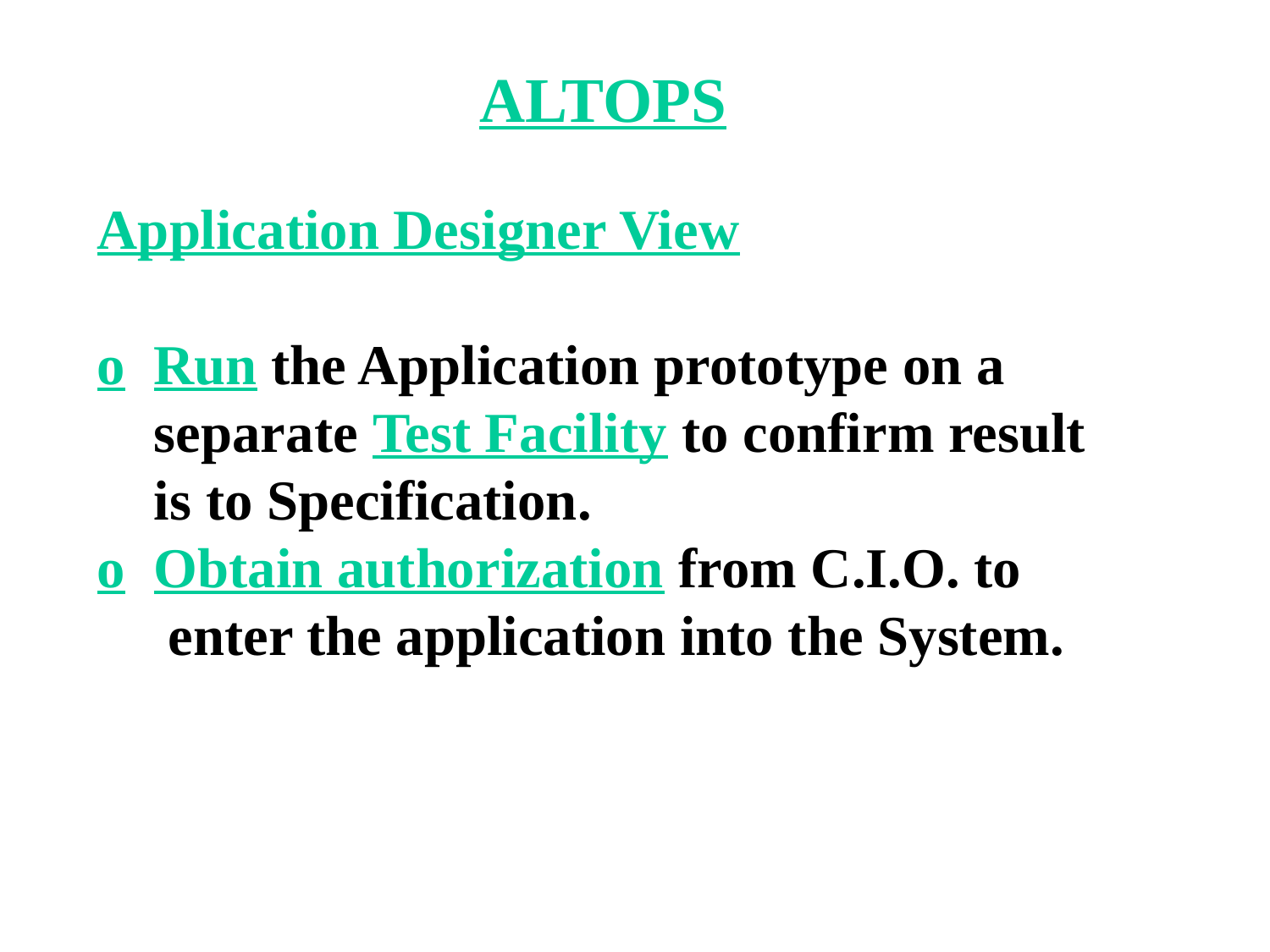

ALTOPS
Application Designer View

o  Run the Application prototype on a
    separate Test Facility to confirm result
    is to Specification.
o  Obtain authorization from C.I.O. to
     enter the application into the System.